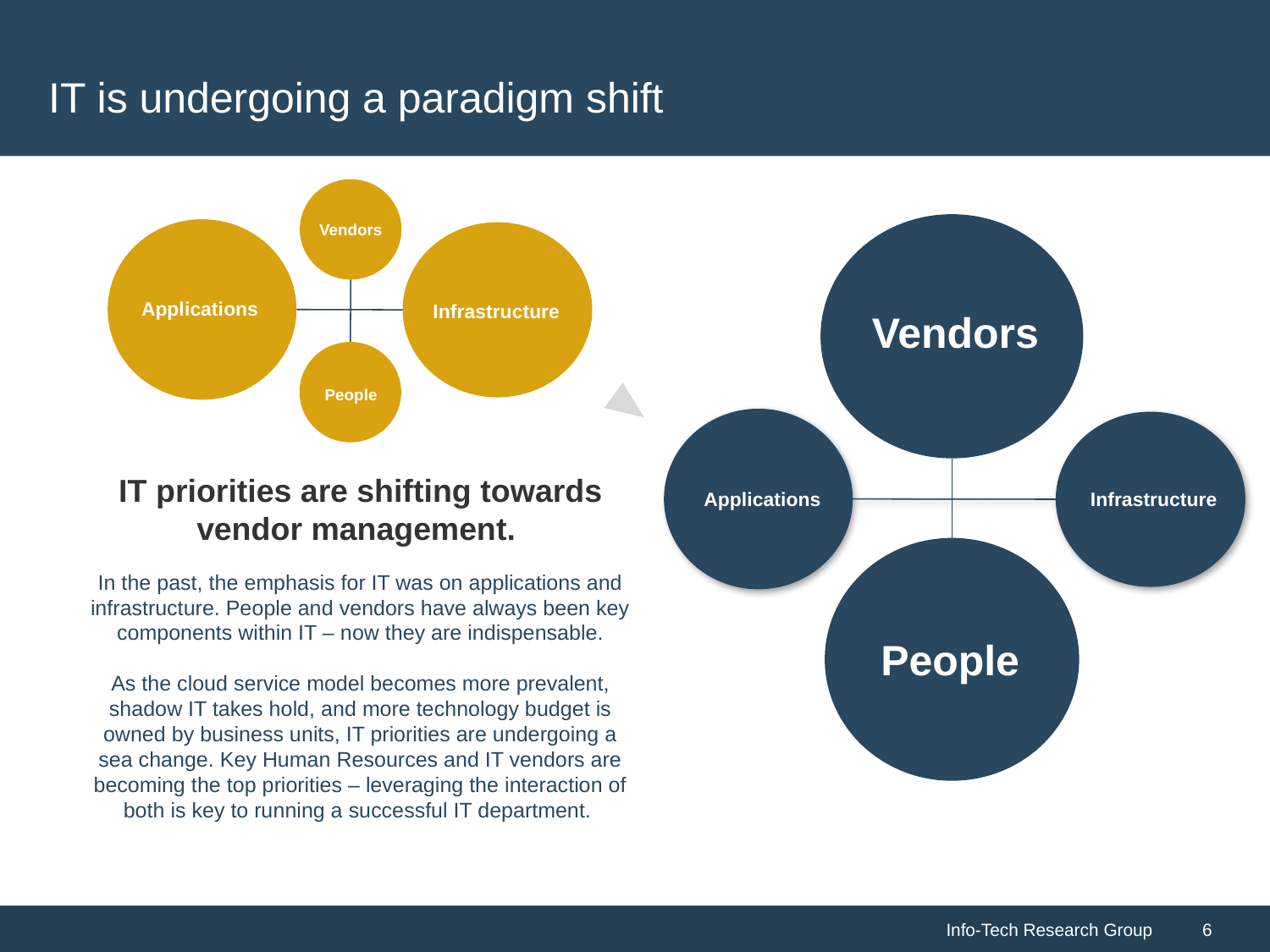

# IT is undergoing a paradigm shift

Vendors
Applications
Infrastructure
People
Vendors

IT priorities are shifting towards vendor management.
Applications
Infrastructure
In the past, the emphasis for IT was on applications and infrastructure. People and vendors have always been key components within IT – now they are indispensable.

As the cloud service model becomes more prevalent, shadow IT takes hold, and more technology budget is owned by business units, IT priorities are undergoing a sea change. Key Human Resources and IT vendors are becoming the top priorities – leveraging the interaction of both is key to running a successful IT department.
People